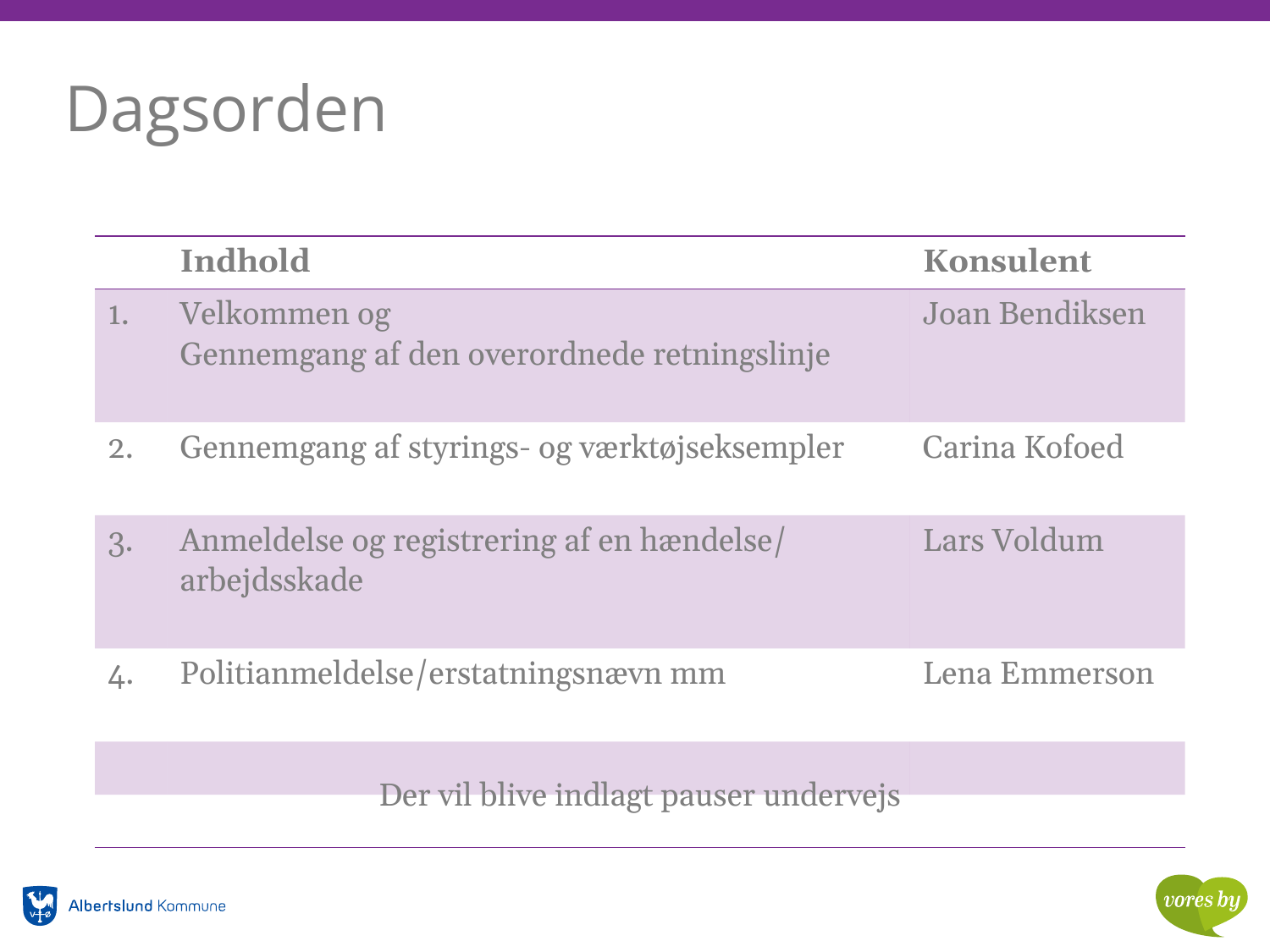

# Dagsorden
|  | Indhold | Konsulent |
| --- | --- | --- |
| 1. | Velkommen og Gennemgang af den overordnede retningslinje | Joan Bendiksen |
| 2. | Gennemgang af styrings- og værktøjseksempler | Carina Kofoed |
| 3. | Anmeldelse og registrering af en hændelse/ arbejdsskade | Lars Voldum |
| 4. | Politianmeldelse/erstatningsnævn mm | Lena Emmerson |
|  |  |  |
|  |  |  |
Der vil blive indlagt pauser undervejs